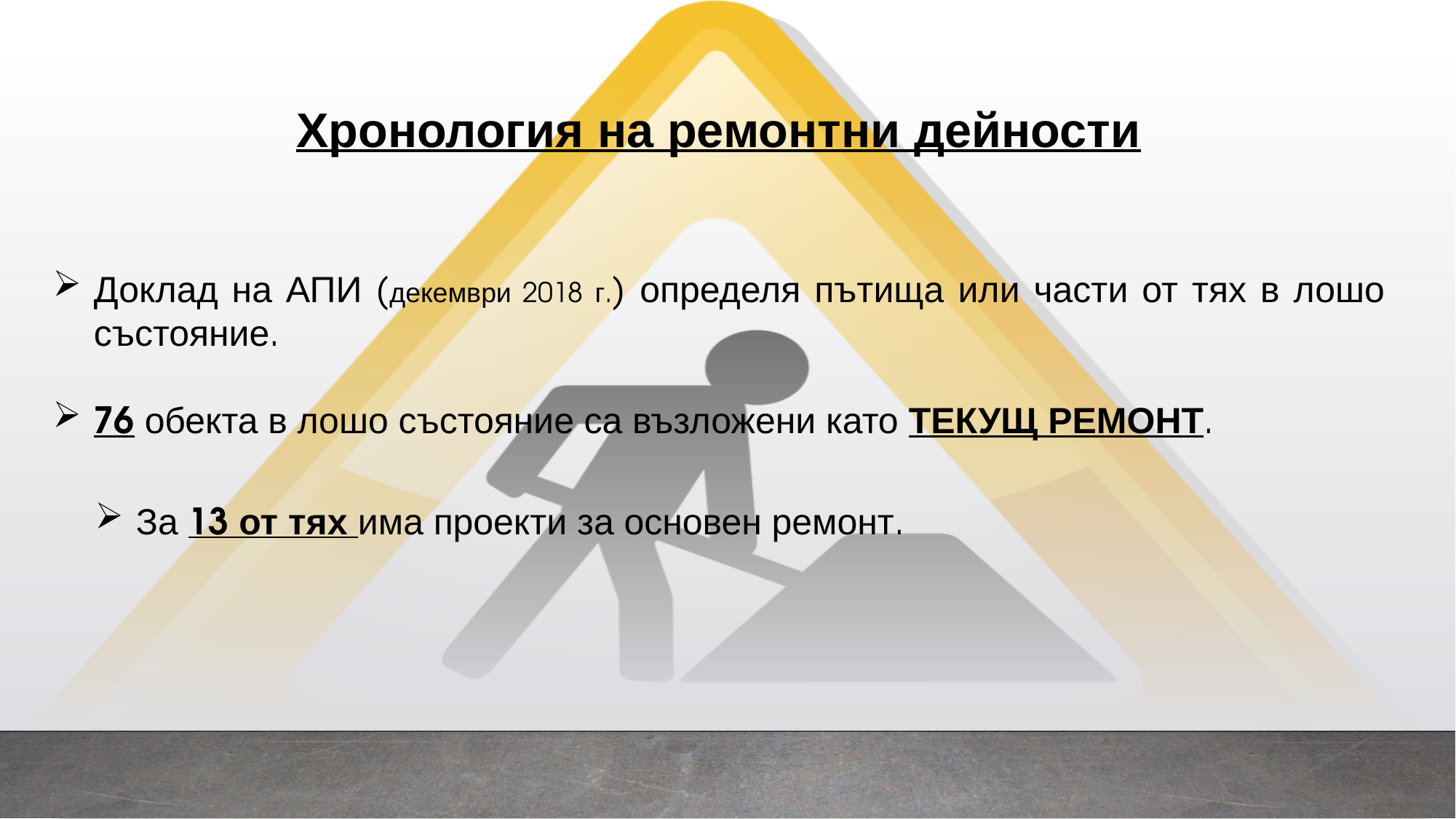

Хронология на ремонтни дейности
Доклад на АПИ (декември 2018 г.) определя пътища или части от тях в лошо състояние.
76 обекта в лошо състояние са възложени като ТЕКУЩ РЕМОНТ.
За 13 от тях има проекти за основен ремонт.